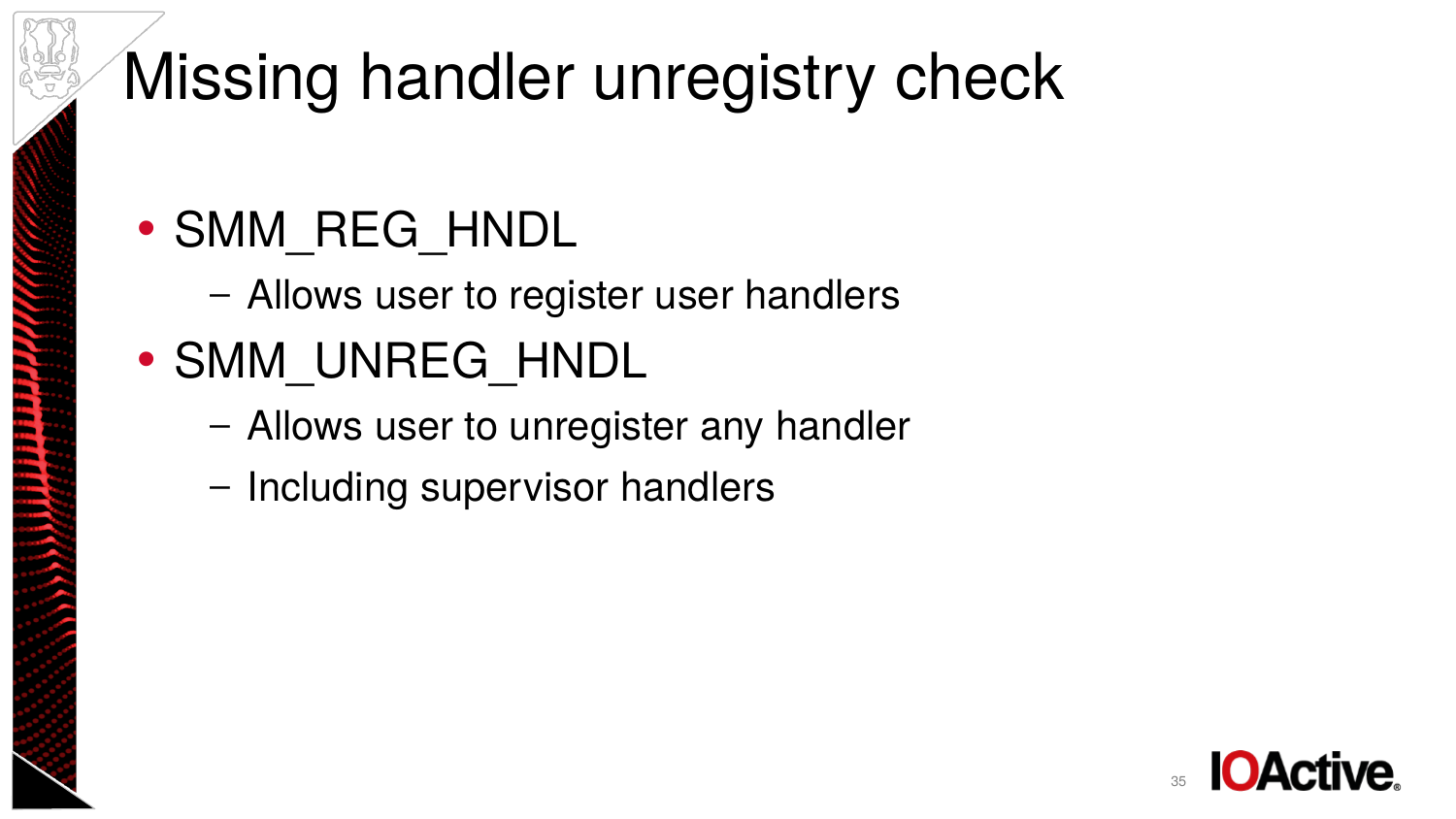

# Missing handler unregistry check
SMM_REG_HNDL
Allows user to register user handlers
SMM_UNREG_HNDL
Allows user to unregister any handler
Including supervisor handlers